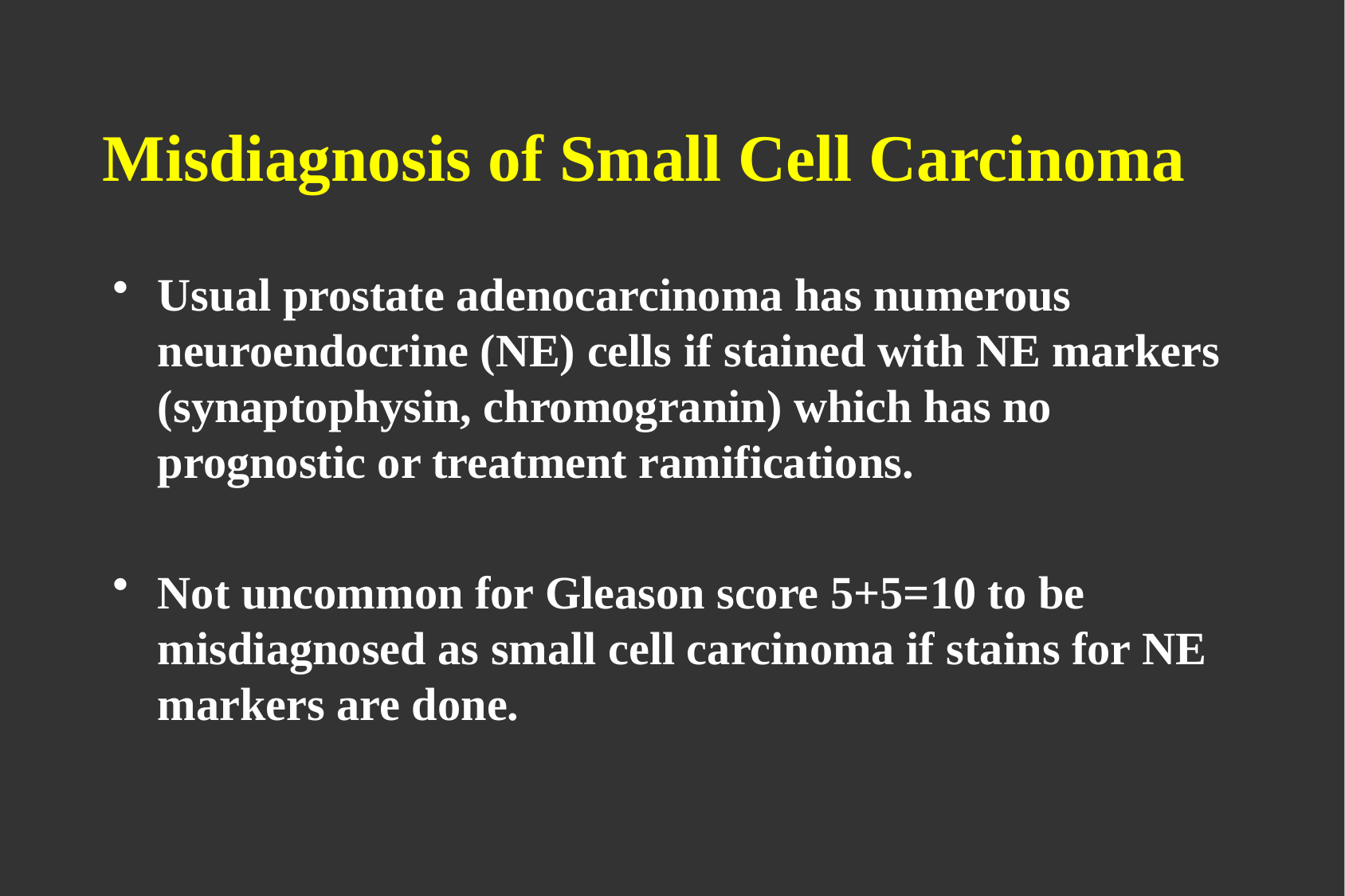

# Misdiagnosis of Small Cell Carcinoma
Usual prostate adenocarcinoma has numerous neuroendocrine (NE) cells if stained with NE markers (synaptophysin, chromogranin) which has no prognostic or treatment ramifications.

Not uncommon for Gleason score 5+5=10 to be misdiagnosed as small cell carcinoma if stains for NE markers are done.